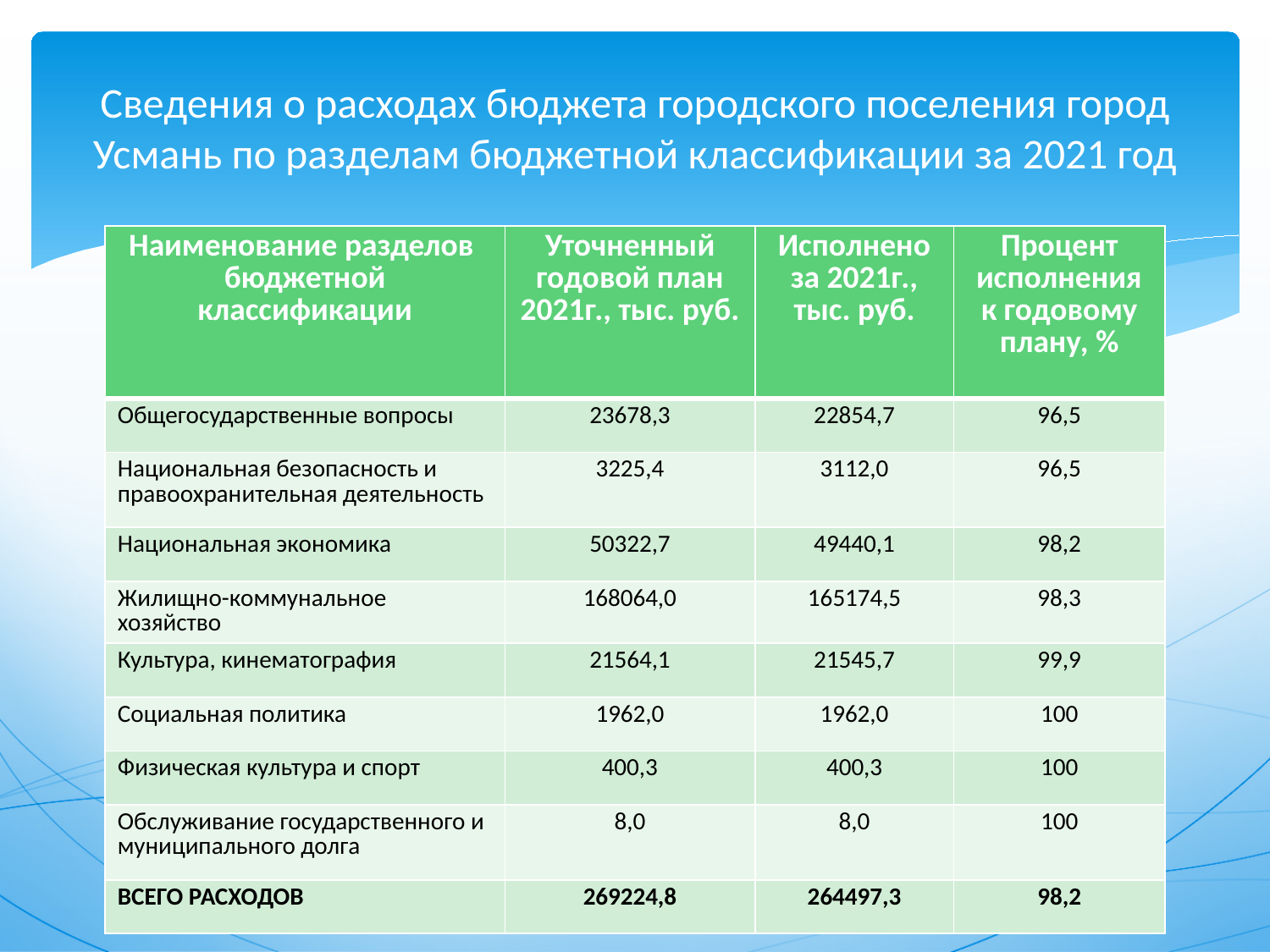

# Сведения о расходах бюджета городского поселения город Усмань по разделам бюджетной классификации за 2021 год
| Наименование разделов бюджетной классификации | Уточненный годовой план 2021г., тыс. руб. | Исполнено за 2021г., тыс. руб. | Процент исполнения к годовому плану, % |
| --- | --- | --- | --- |
| Общегосударственные вопросы | 23678,3 | 22854,7 | 96,5 |
| Национальная безопасность и правоохранительная деятельность | 3225,4 | 3112,0 | 96,5 |
| Национальная экономика | 50322,7 | 49440,1 | 98,2 |
| Жилищно-коммунальное хозяйство | 168064,0 | 165174,5 | 98,3 |
| Культура, кинематография | 21564,1 | 21545,7 | 99,9 |
| Социальная политика | 1962,0 | 1962,0 | 100 |
| Физическая культура и спорт | 400,3 | 400,3 | 100 |
| Обслуживание государственного и муниципального долга | 8,0 | 8,0 | 100 |
| ВСЕГО РАСХОДОВ | 269224,8 | 264497,3 | 98,2 |